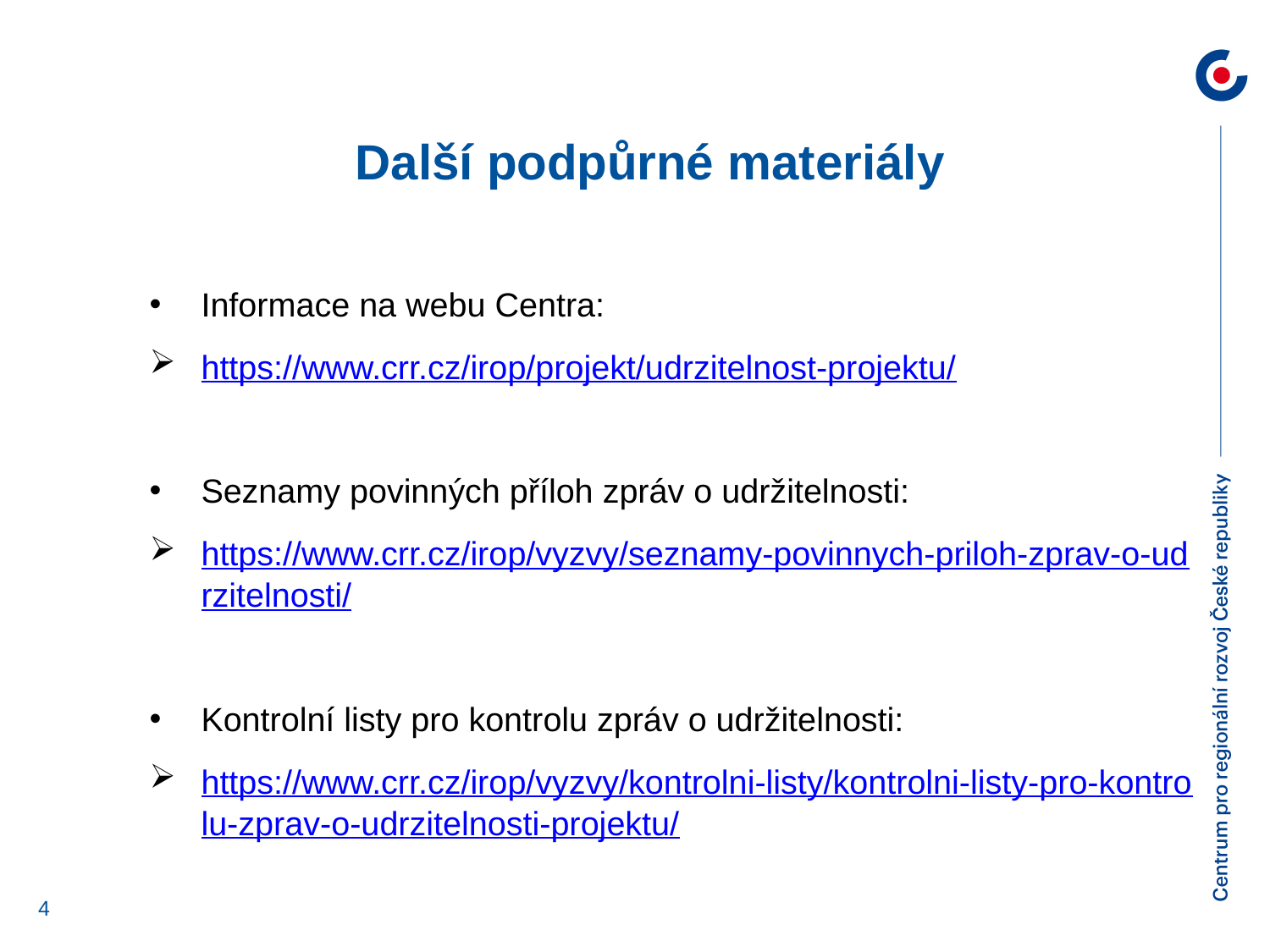

# Další podpůrné materiály

Informace na webu Centra:
https://www.crr.cz/irop/projekt/udrzitelnost-projektu/

Seznamy povinných příloh zpráv o udržitelnosti:
https://www.crr.cz/irop/vyzvy/seznamy-povinnych-priloh-zprav-o-udrzitelnosti/

Kontrolní listy pro kontrolu zpráv o udržitelnosti:
https://www.crr.cz/irop/vyzvy/kontrolni-listy/kontrolni-listy-pro-kontrolu-zprav-o-udrzitelnosti-projektu/

4